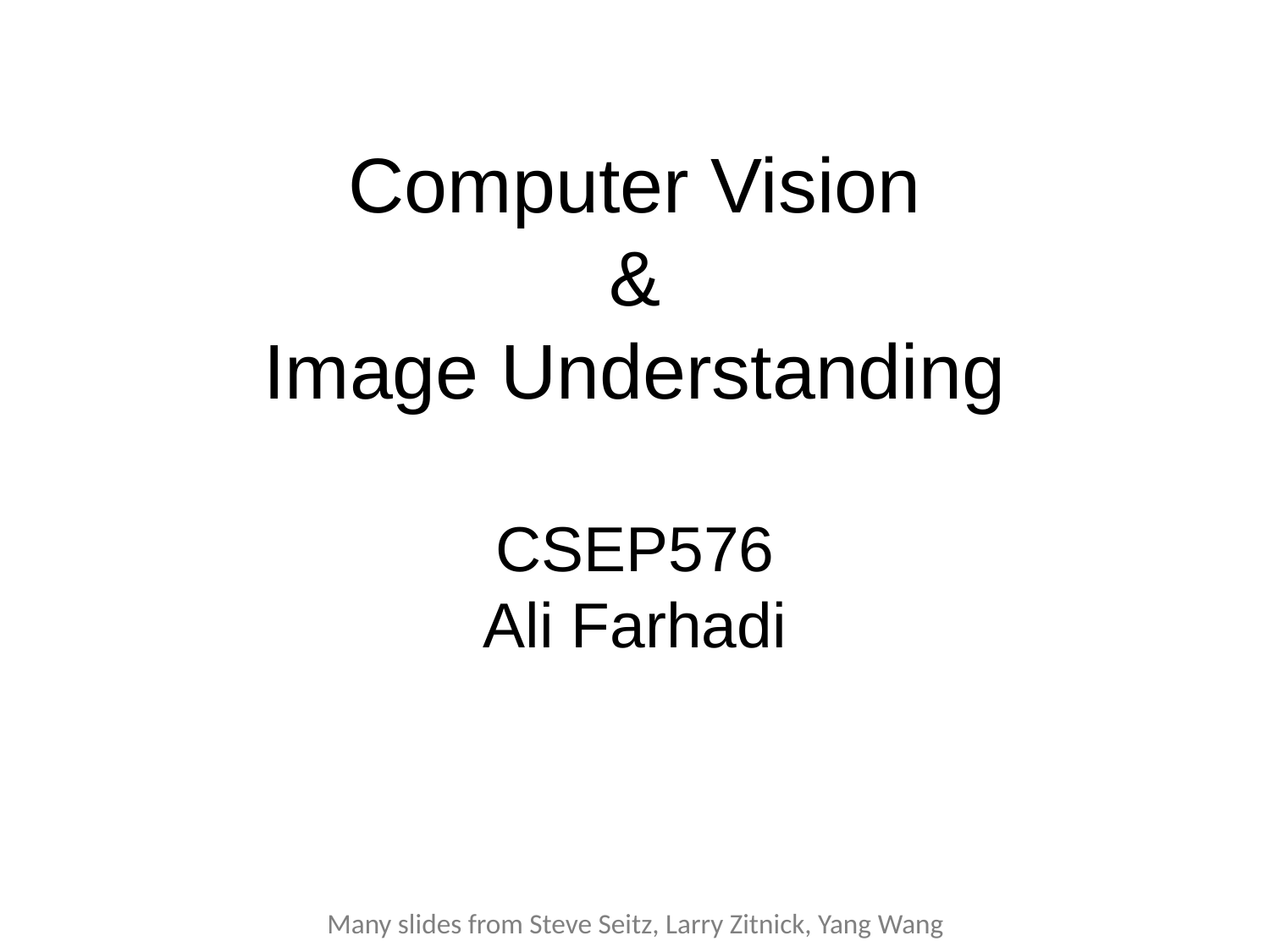

# Computer Vision & Image Understanding CSEP576 Ali Farhadi
Many slides from Steve Seitz, Larry Zitnick, Yang Wang